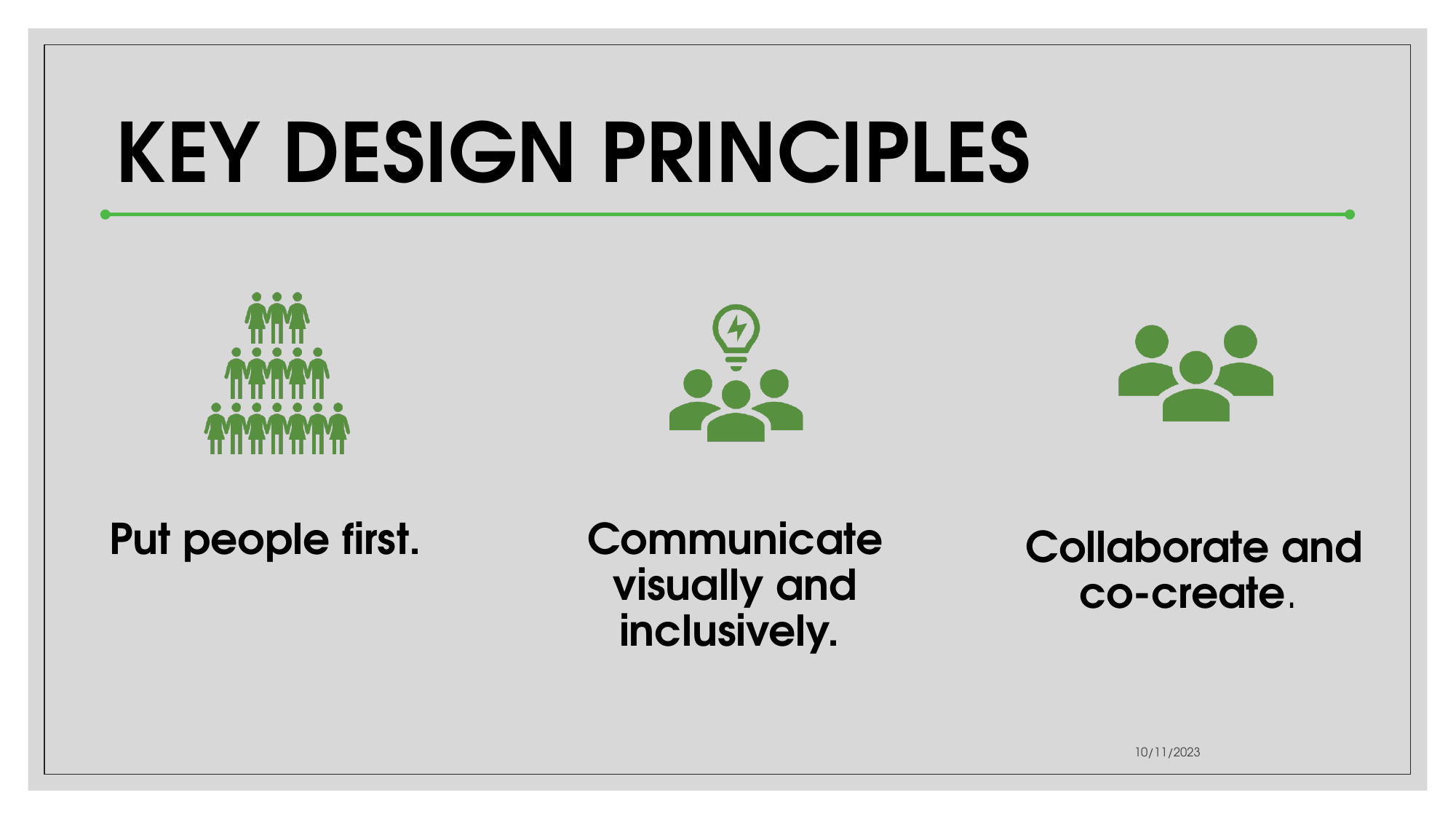

KEY DESIGN PRINCIPLES
Put people first.
Communicate visually and inclusively.

Collaborate and co-create.
10/11/2023